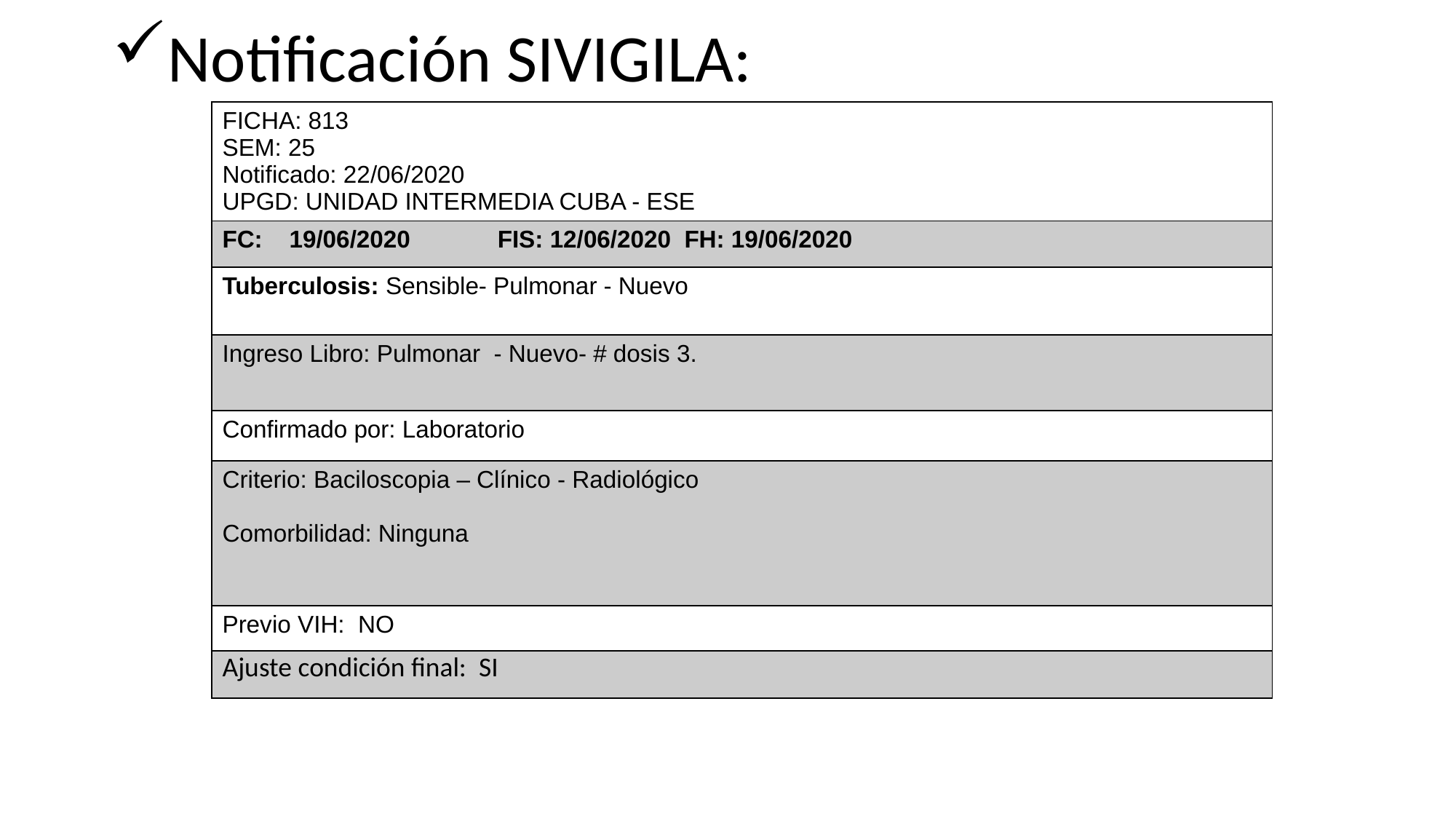

# Notificación SIVIGILA:
| FICHA: 813 SEM: 25 Notificado: 22/06/2020 UPGD: UNIDAD INTERMEDIA CUBA - ESE |
| --- |
| FC: 19/06/2020 FIS: 12/06/2020 FH: 19/06/2020 |
| Tuberculosis: Sensible- Pulmonar - Nuevo |
| Ingreso Libro: Pulmonar - Nuevo- # dosis 3. |
| Confirmado por: Laboratorio |
| Criterio: Baciloscopia – Clínico - Radiológico Comorbilidad: Ninguna |
| Previo VIH: NO |
| Ajuste condición final: SI |